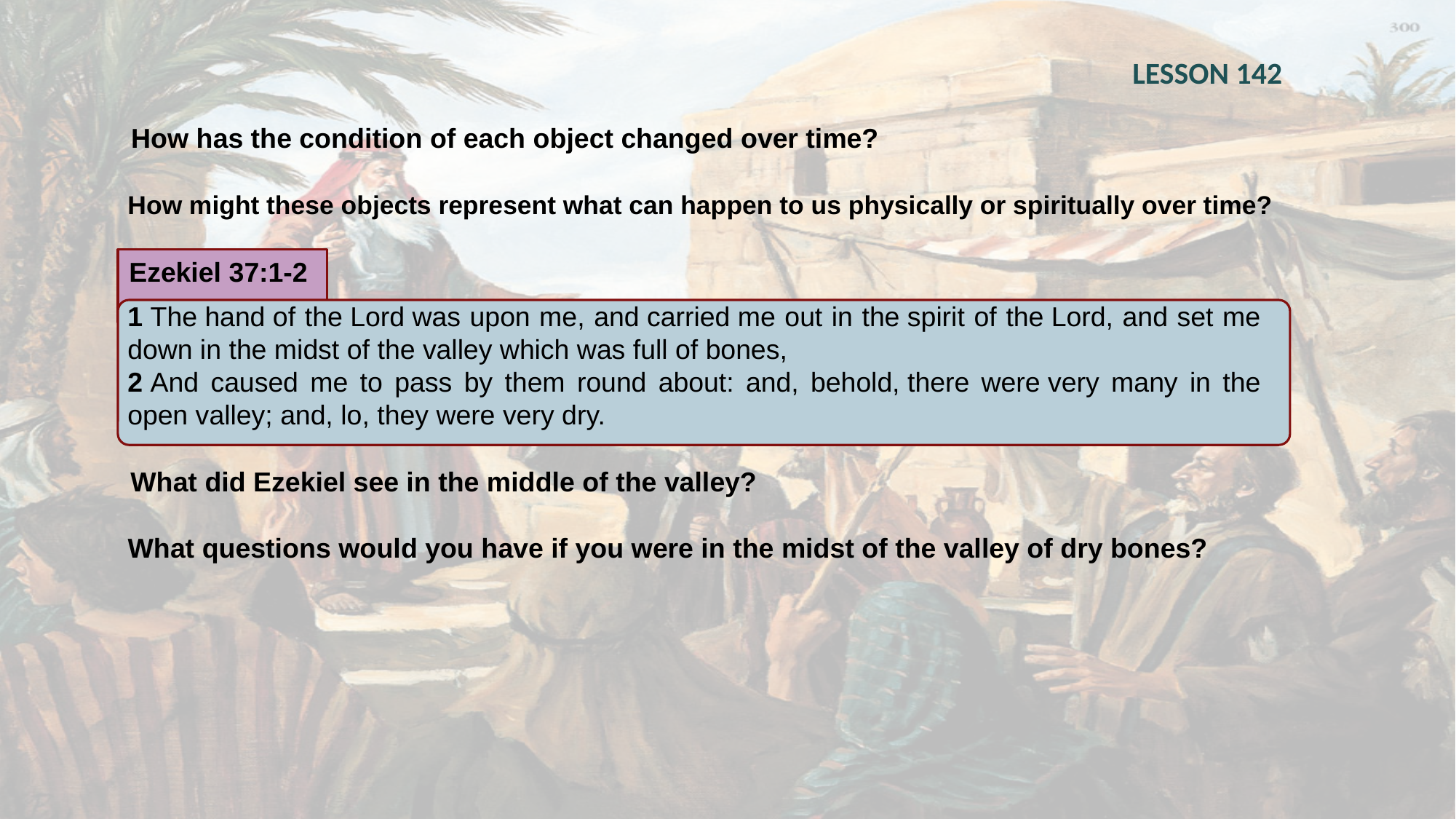

LESSON 142
How has the condition of each object changed over time?
How might these objects represent what can happen to us physically or spiritually over time?
Ezekiel 37:1-2

1 The hand of the Lord was upon me, and carried me out in the spirit of the Lord, and set me down in the midst of the valley which was full of bones,
2 And caused me to pass by them round about: and, behold, there were very many in the open valley; and, lo, they were very dry.

What did Ezekiel see in the middle of the valley?
What questions would you have if you were in the midst of the valley of dry bones?